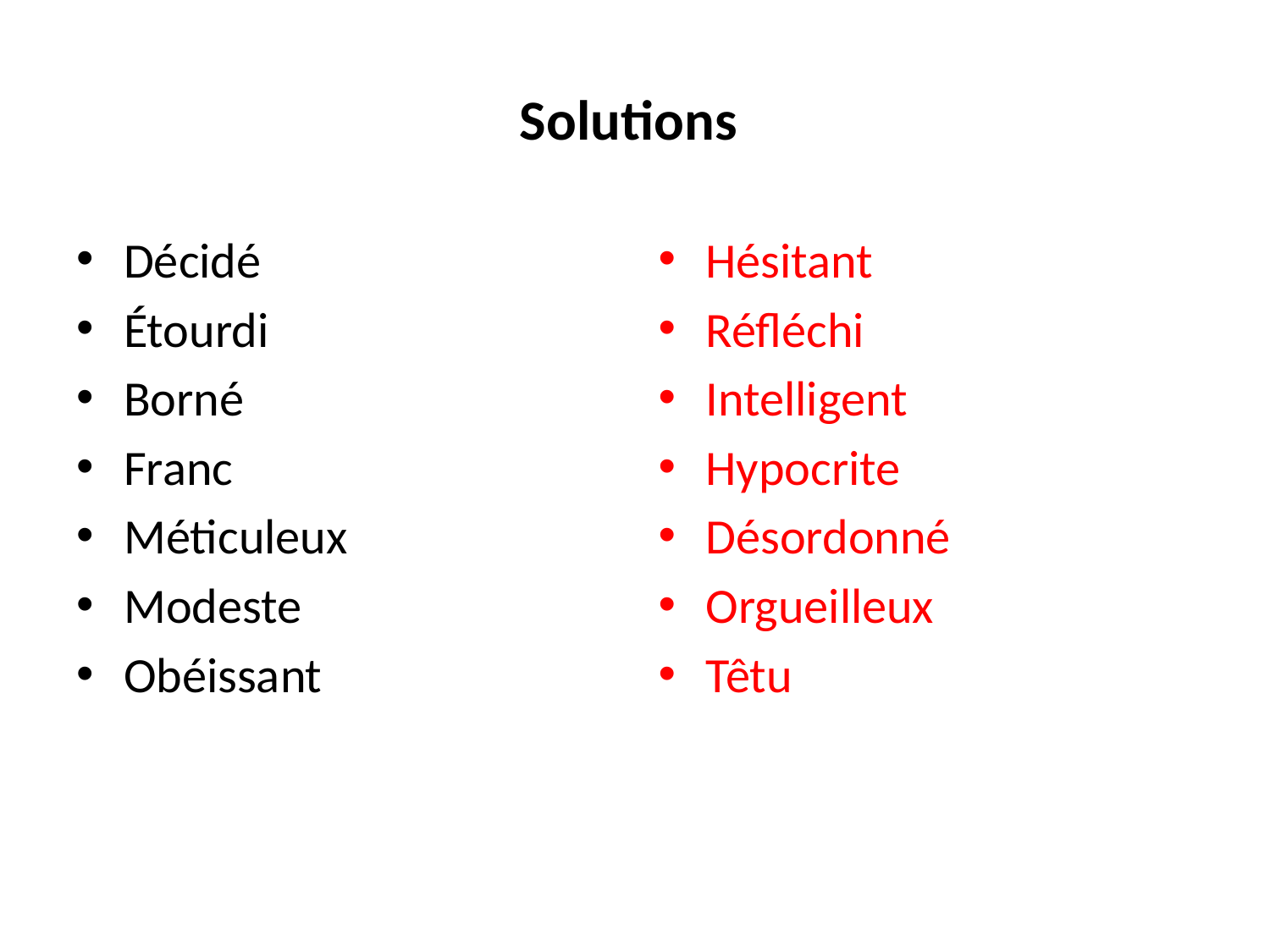

# Solutions
Décidé
Étourdi
Borné
Franc
Méticuleux
Modeste
Obéissant
Hésitant
Réfléchi
Intelligent
Hypocrite
Désordonné
Orgueilleux
Têtu